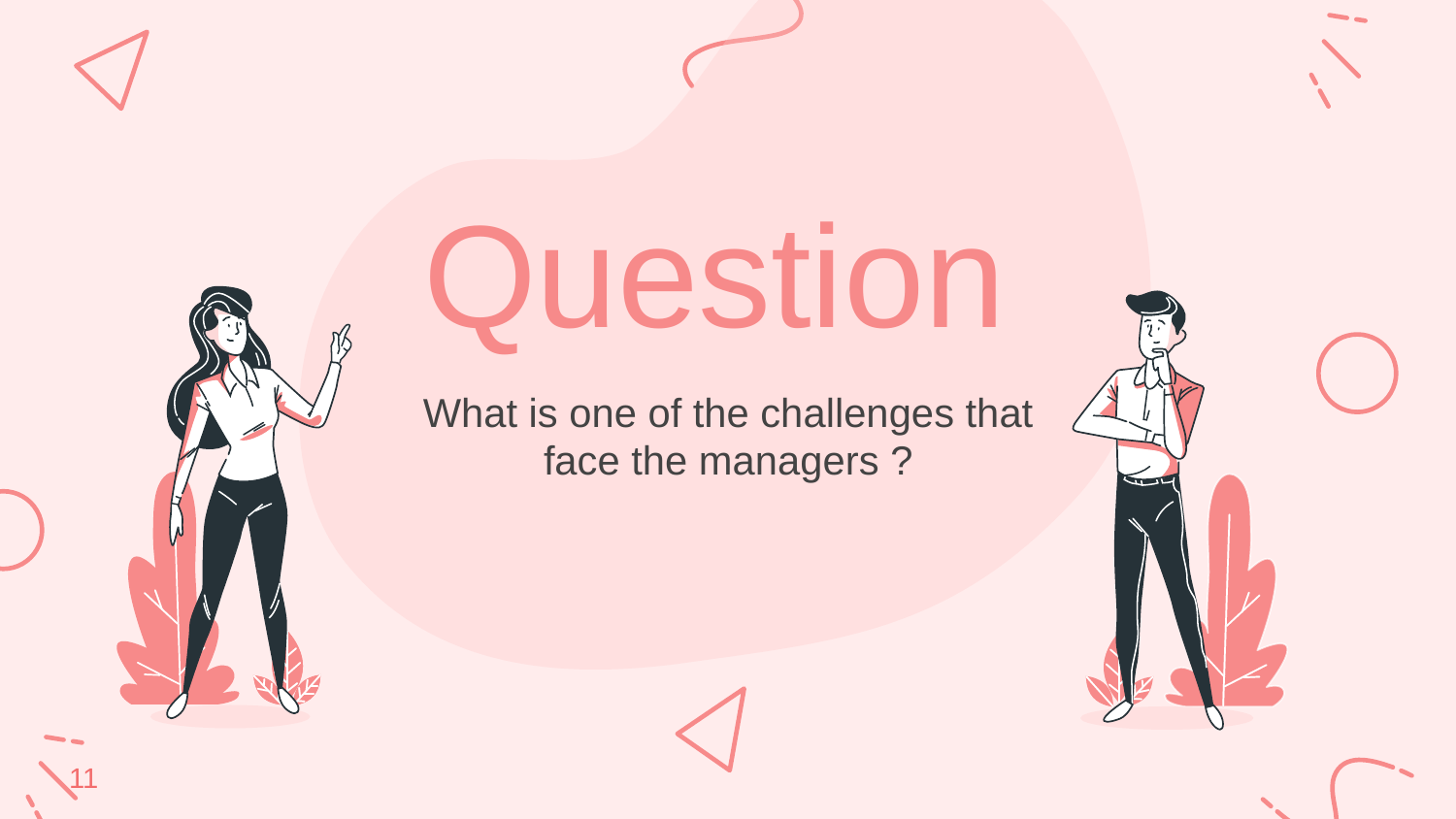

# Question

What is one of the challenges that face the managers ?
11